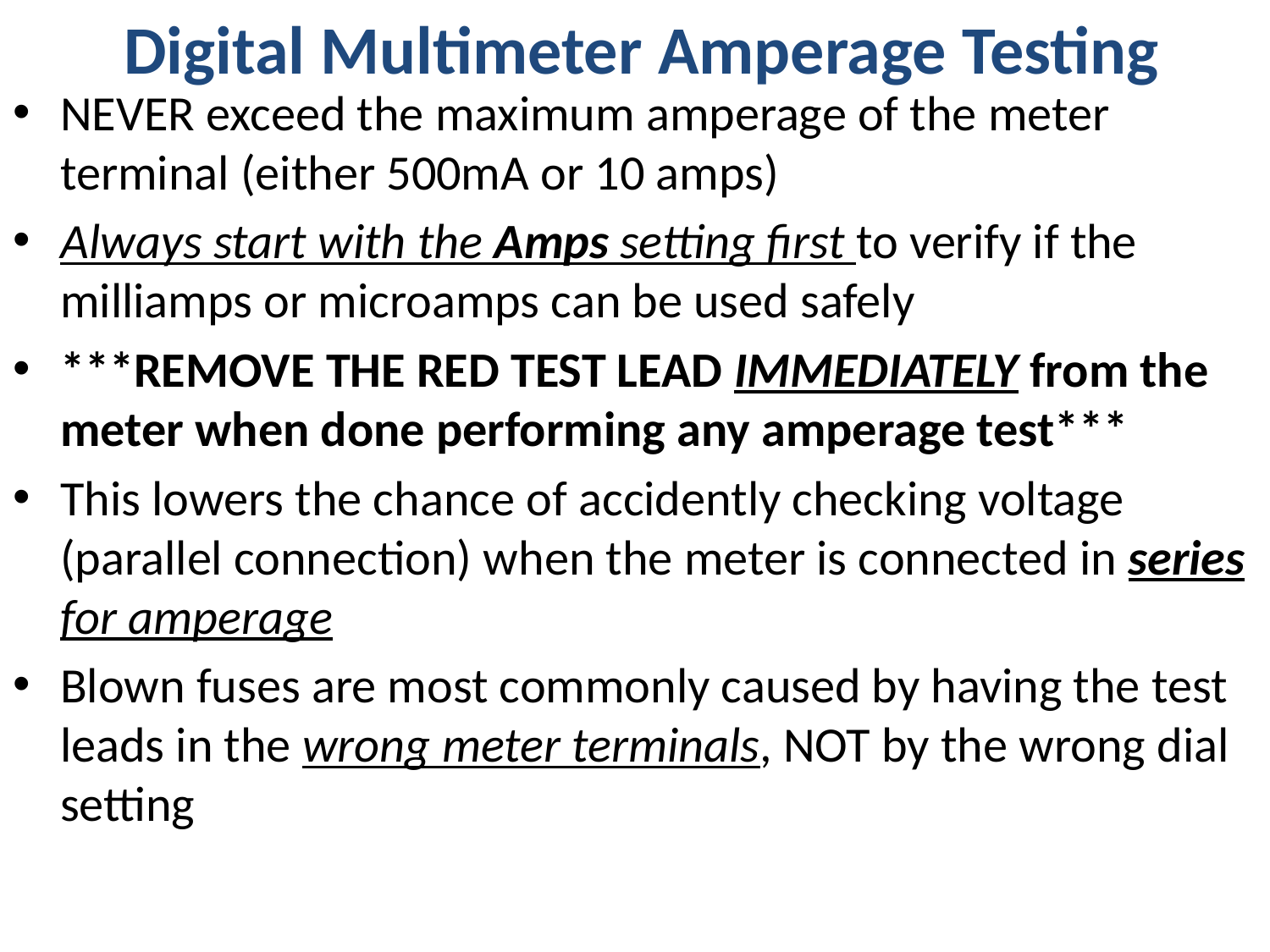

Digital Multimeter Amperage Testing
NEVER exceed the maximum amperage of the meter terminal (either 500mA or 10 amps)
Always start with the Amps setting first to verify if the milliamps or microamps can be used safely
***REMOVE THE RED TEST LEAD IMMEDIATELY from the meter when done performing any amperage test***
This lowers the chance of accidently checking voltage (parallel connection) when the meter is connected in series for amperage
Blown fuses are most commonly caused by having the test leads in the wrong meter terminals, NOT by the wrong dial setting